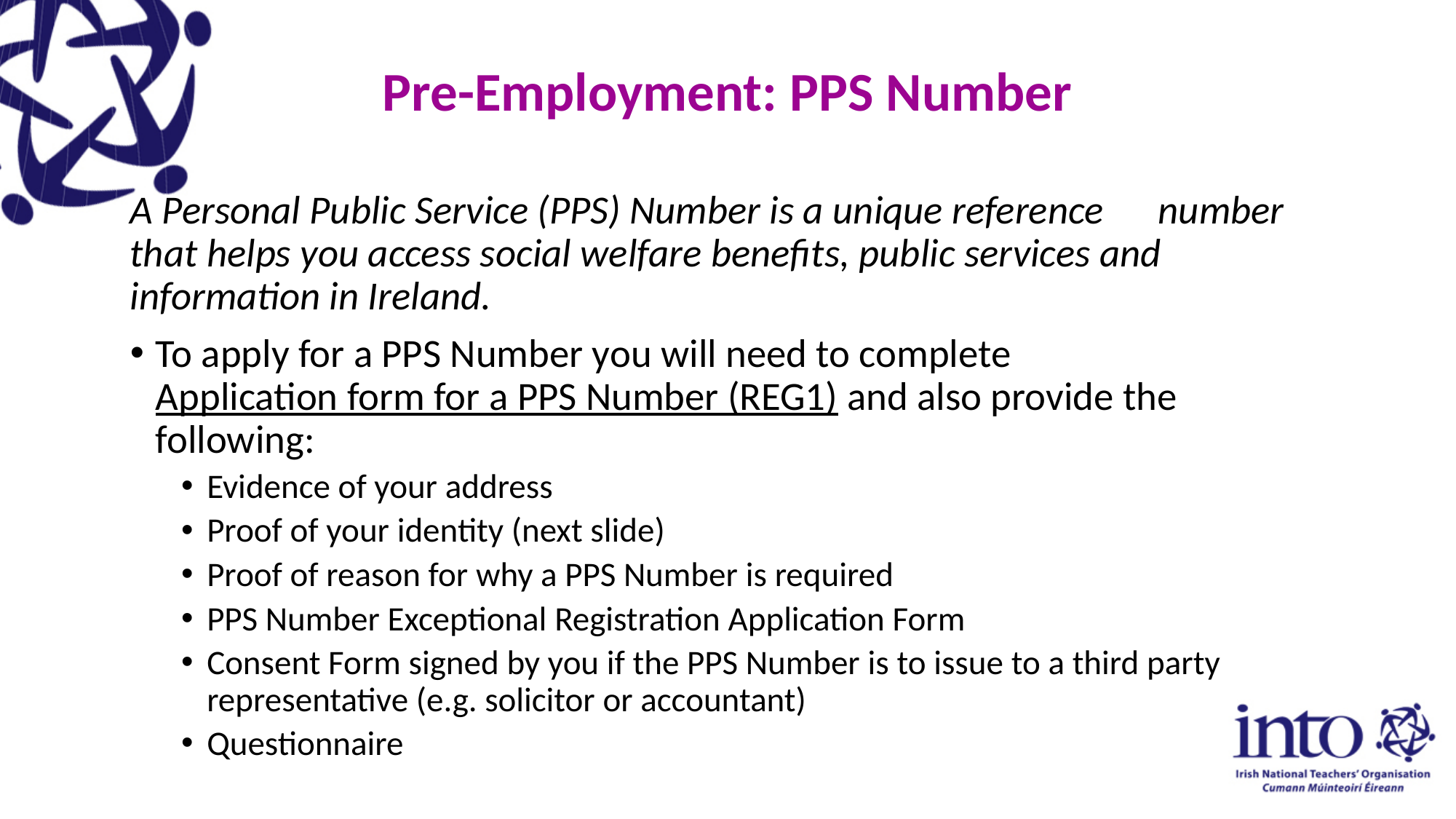

# Pre-Employment: PPS Number
A Personal Public Service (PPS) Number is a unique reference      number that helps you access social welfare benefits, public services and information in Ireland.
To apply for a PPS Number you will need to complete Application form for a PPS Number (REG1) and also provide the following:
Evidence of your address
Proof of your identity (next slide)
Proof of reason for why a PPS Number is required
PPS Number Exceptional Registration Application Form
Consent Form signed by you if the PPS Number is to issue to a third party representative (e.g. solicitor or accountant)
Questionnaire